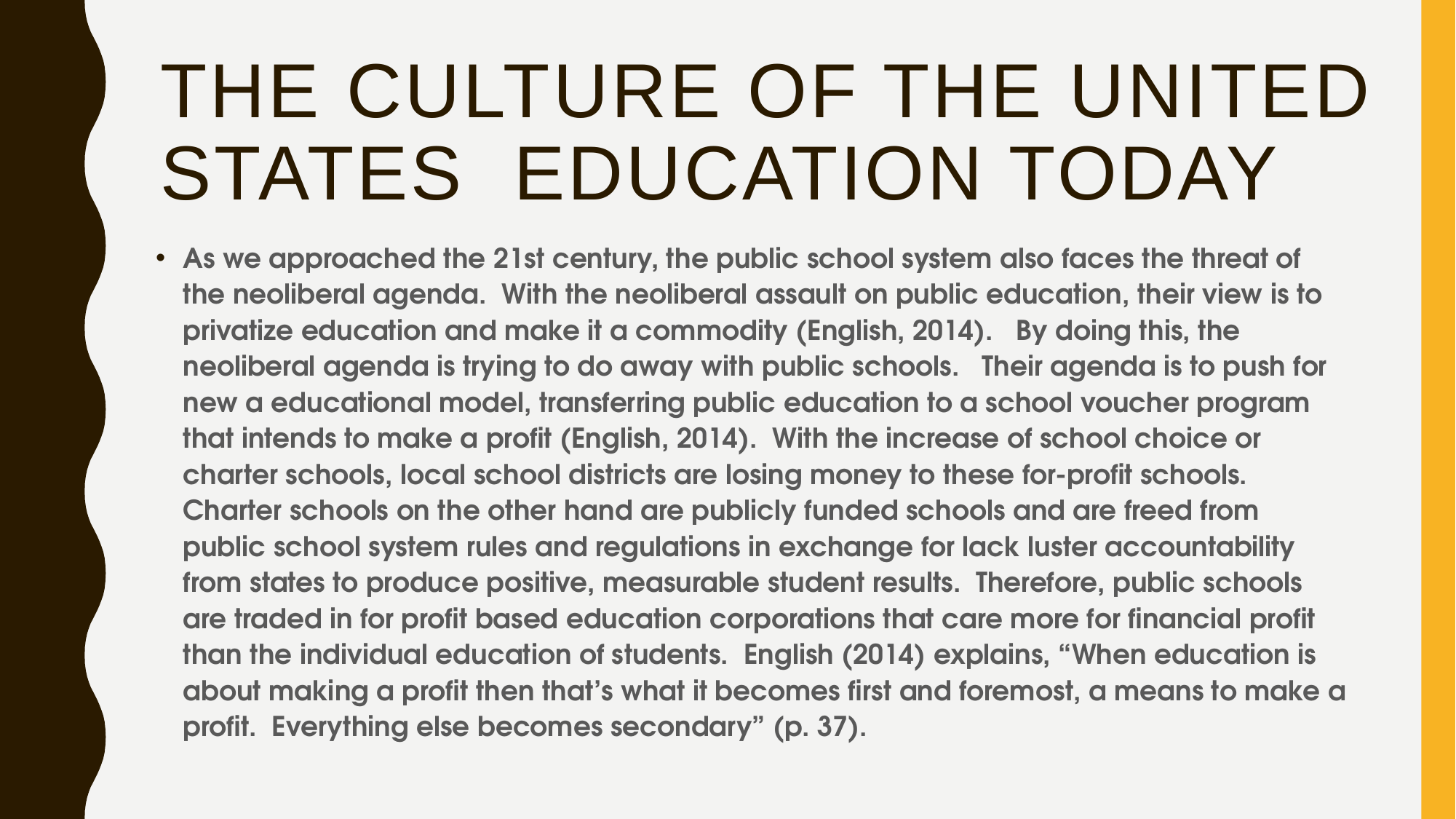

# the culture of the united states  education today
As we approached the 21st century, the public school system also faces the threat of the neoliberal agenda.  With the neoliberal assault on public education, their view is to privatize education and make it a commodity (English, 2014).   By doing this, the neoliberal agenda is trying to do away with public schools.   Their agenda is to push for new a educational model, transferring public education to a school voucher program that intends to make a profit (English, 2014).  With the increase of school choice or charter schools, local school districts are losing money to these for-profit schools. Charter schools on the other hand are publicly funded schools and are freed from public school system rules and regulations in exchange for lack luster accountability from states to produce positive, measurable student results.  Therefore, public schools are traded in for profit based education corporations that care more for financial profit than the individual education of students.  English (2014) explains, “When education is about making a profit then that’s what it becomes first and foremost, a means to make a profit.  Everything else becomes secondary” (p. 37).